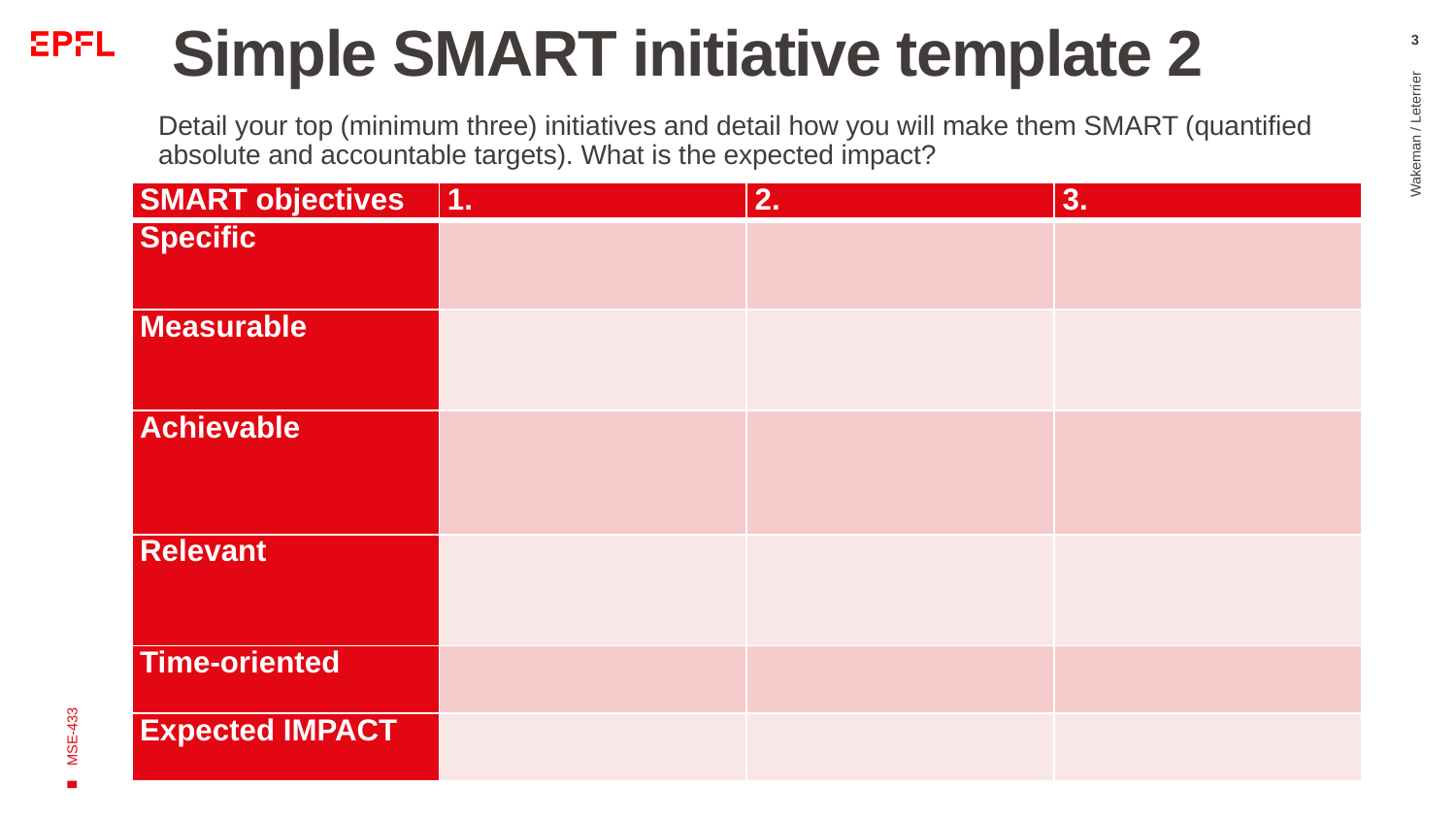

# Simple SMART initiative template 2
3
Detail your top (minimum three) initiatives and detail how you will make them SMART (quantified absolute and accountable targets). What is the expected impact?
| SMART objectives | 1. | 2. | 3. |
| --- | --- | --- | --- |
| Specific |  |  |  |
| Measurable |  |  |  |
| Achievable |  |  |  |
| Relevant |  |  |  |
| Time-oriented |  |  |  |
| Expected IMPACT |  |  |  |
Wakeman / Leterrier
MSE-433